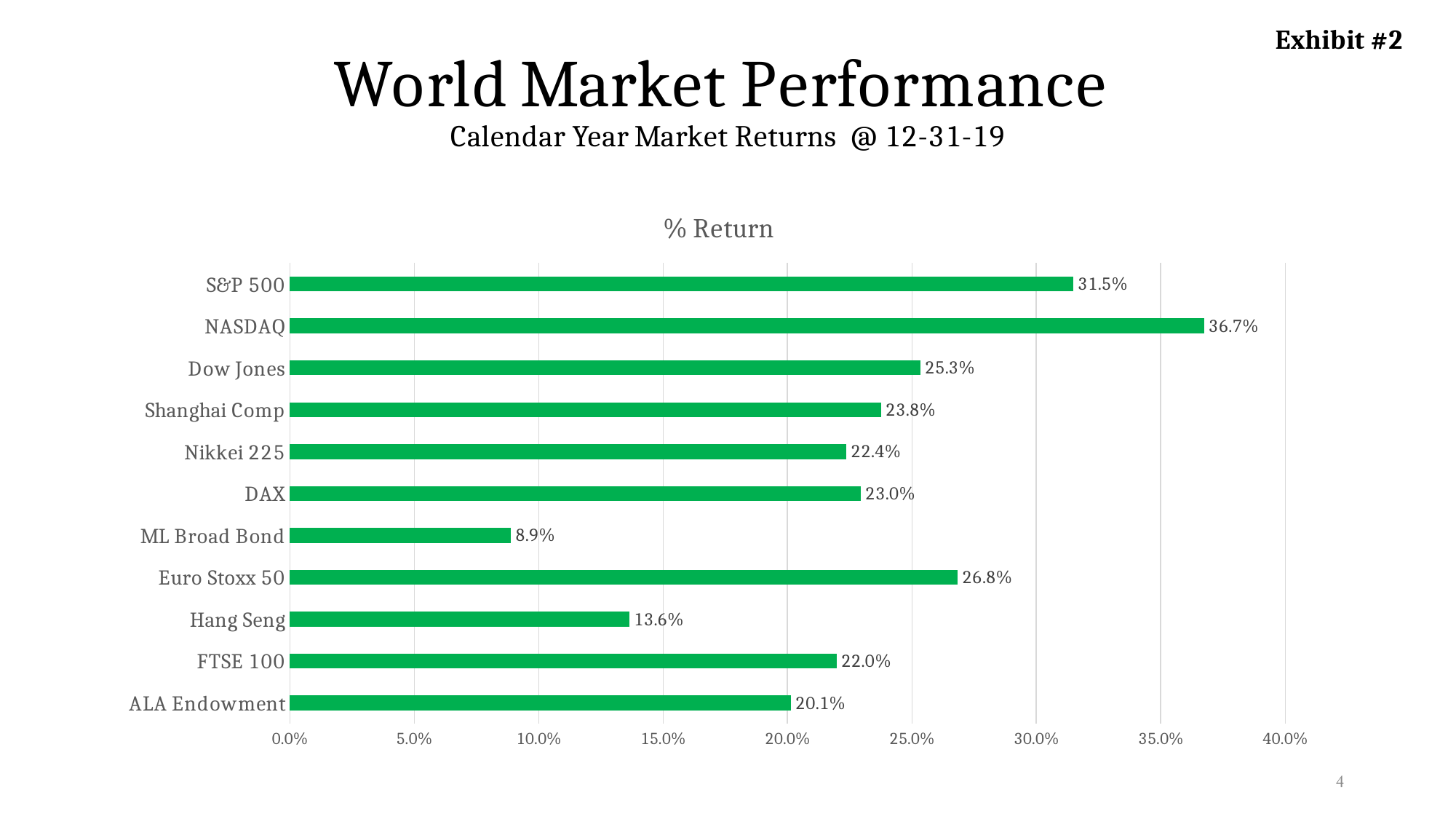

Exhibit #2

# World Market Performance Calendar Year Market Returns  @ 12-31-19

### Chart:

| Category | % Return |
|---|---|
| ALA Endowment | 0.2014 |
| FTSE 100 | 0.2198 |
| Hang Seng | 0.1364 |
| Euro Stoxx 50 | 0.2684 |
| ML Broad Bond | 0.0888 |
| DAX | 0.2295 |
| Nikkei 225 | 0.2237 |
| Shanghai Comp | 0.2376 |
| Dow Jones | 0.2534 |
| NASDAQ | 0.3674 |
| S&P 500 | 0.3148 |
4